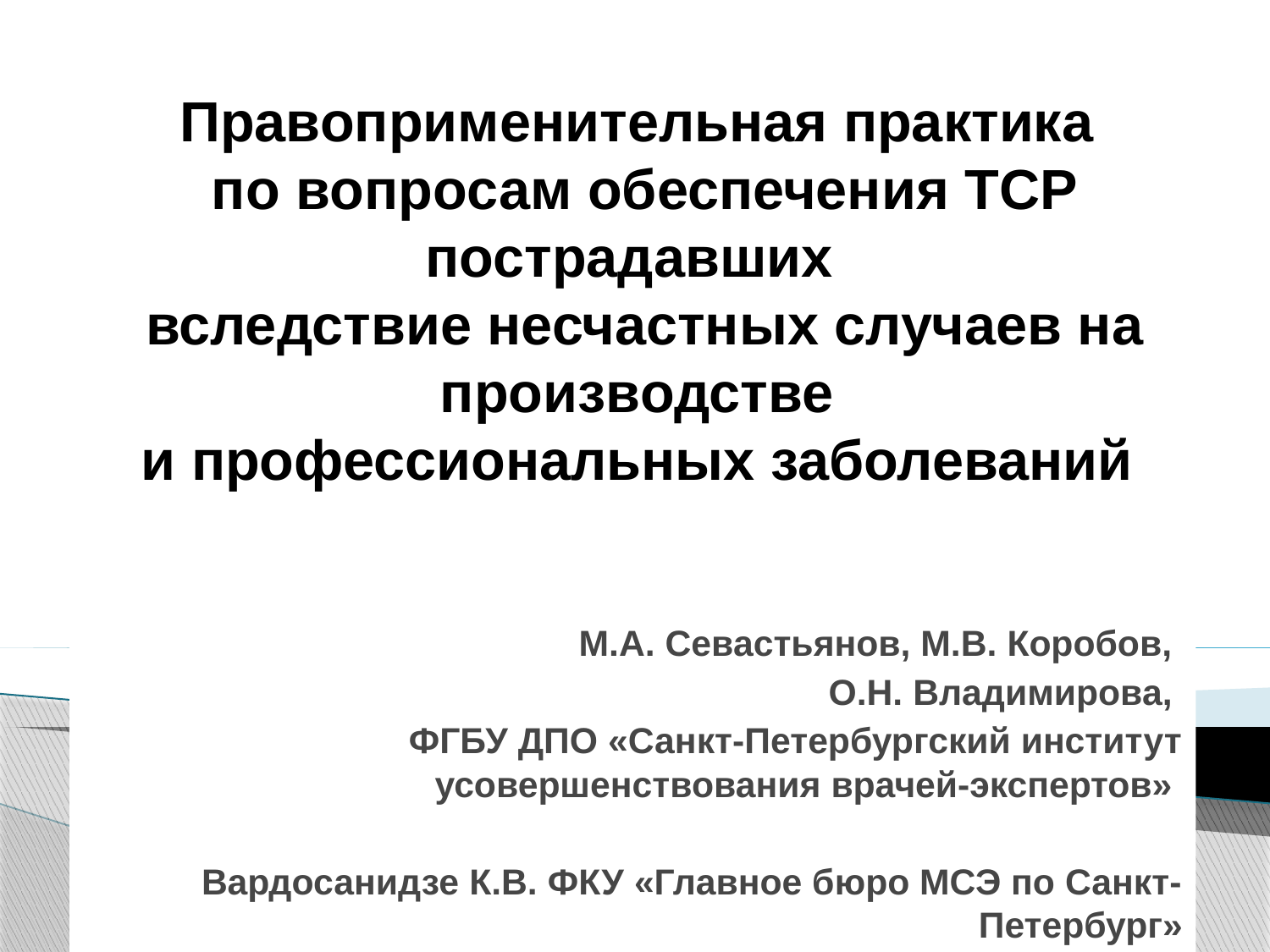

Правоприменительная практика
по вопросам обеспечения ТСР пострадавших
вследствие несчастных случаев на производстве
и профессиональных заболеваний

#

М.А. Севастьянов, М.В. Коробов,
О.Н. Владимирова,
ФГБУ ДПО «Санкт-Петербургский институт усовершенствования врачей-экспертов»

Вардосанидзе К.В. ФКУ «Главное бюро МСЭ по Санкт-Петербург»